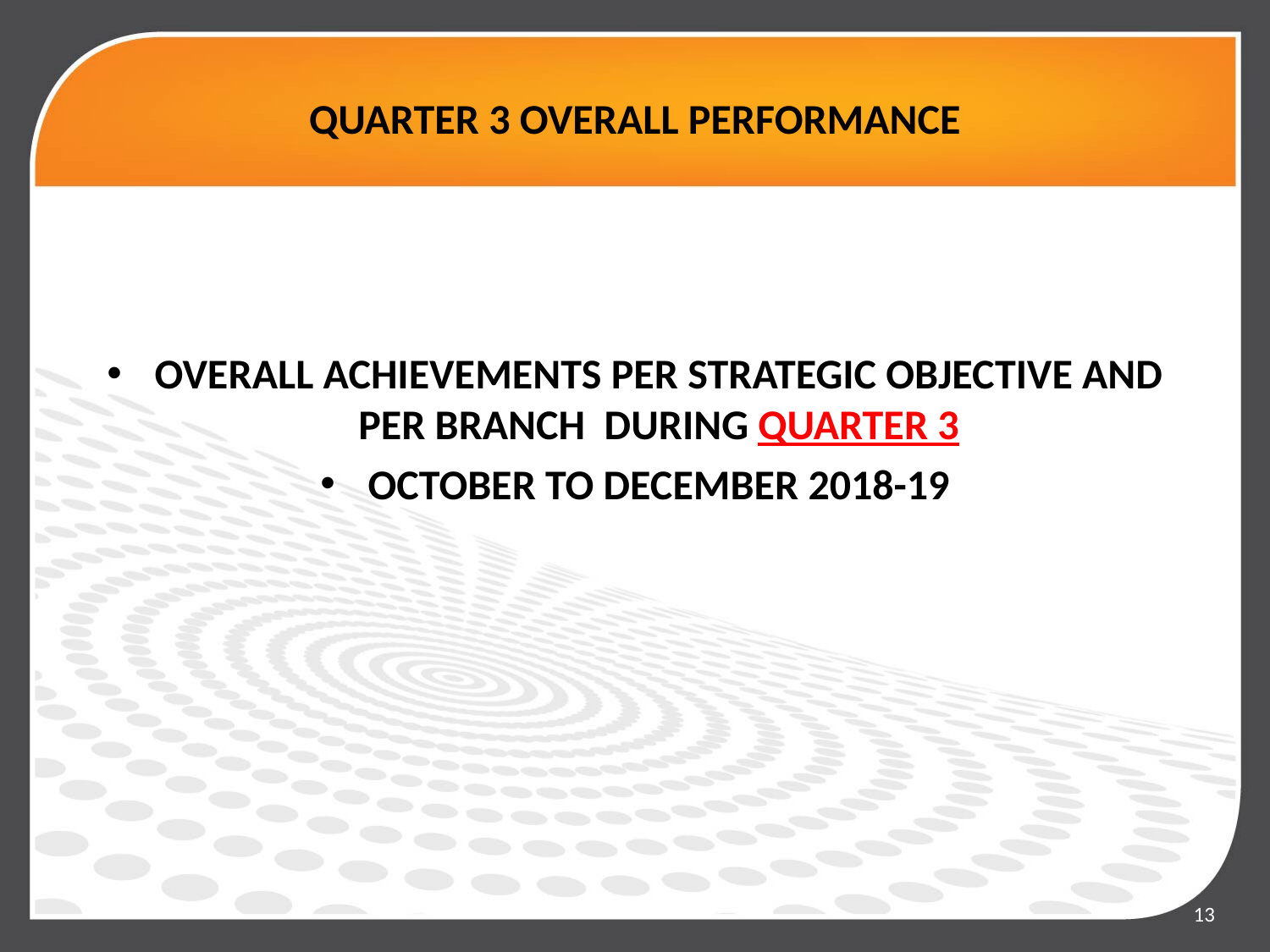

# QUARTER 3 OVERALL PERFORMANCE

OVERALL ACHIEVEMENTS PER STRATEGIC OBJECTIVE AND PER BRANCH  DURING QUARTER 3
OCTOBER TO DECEMBER 2018-19

13